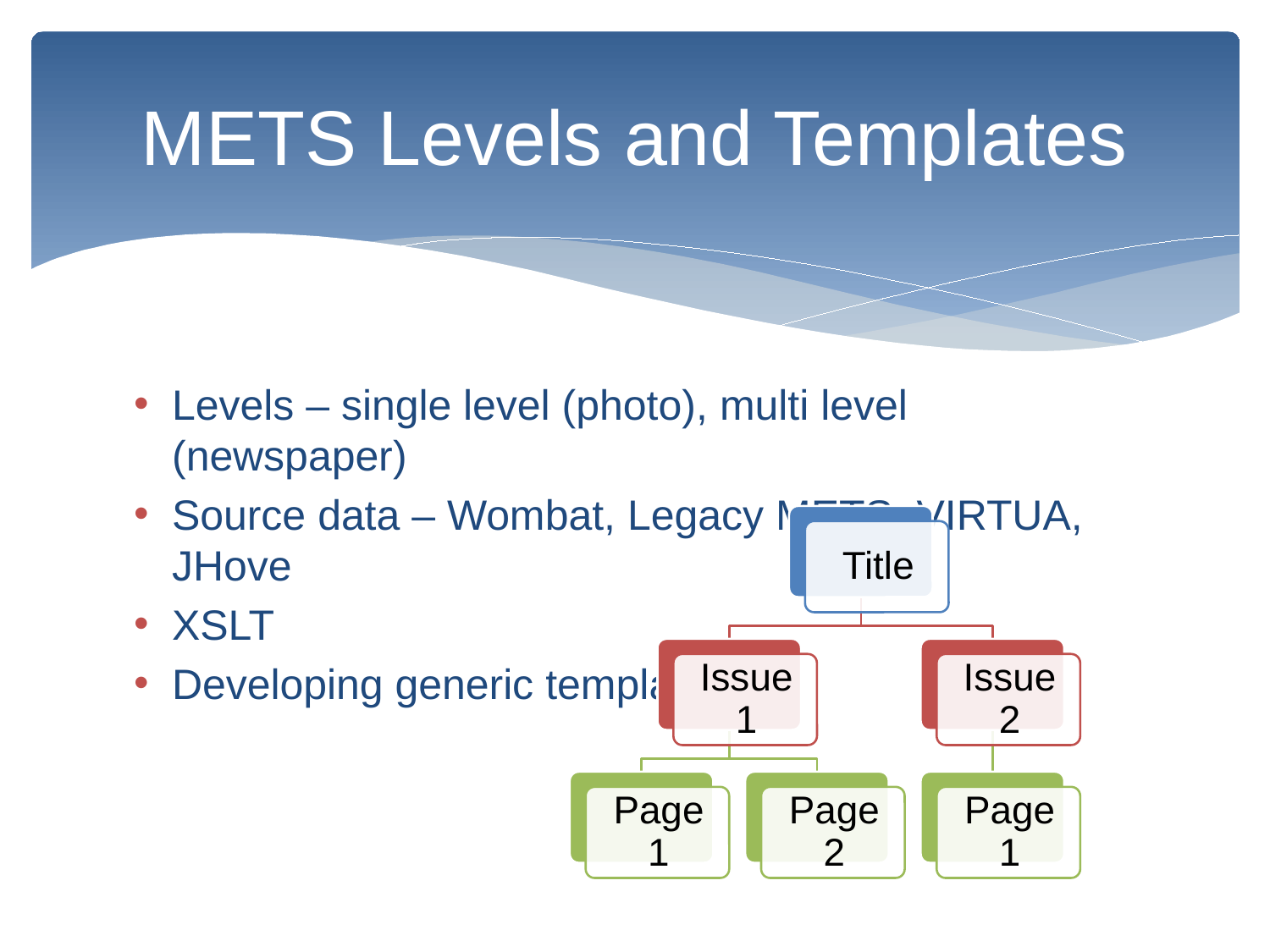

# METS Levels and Templates
Levels – single level (photo), multi level (newspaper)
Source data – Wombat, Legacy METS, VIRTUA, JHove
XSLT
Developing generic templates

Title
Issue 1
Page 1
Page 2
Issue 2
Page 1